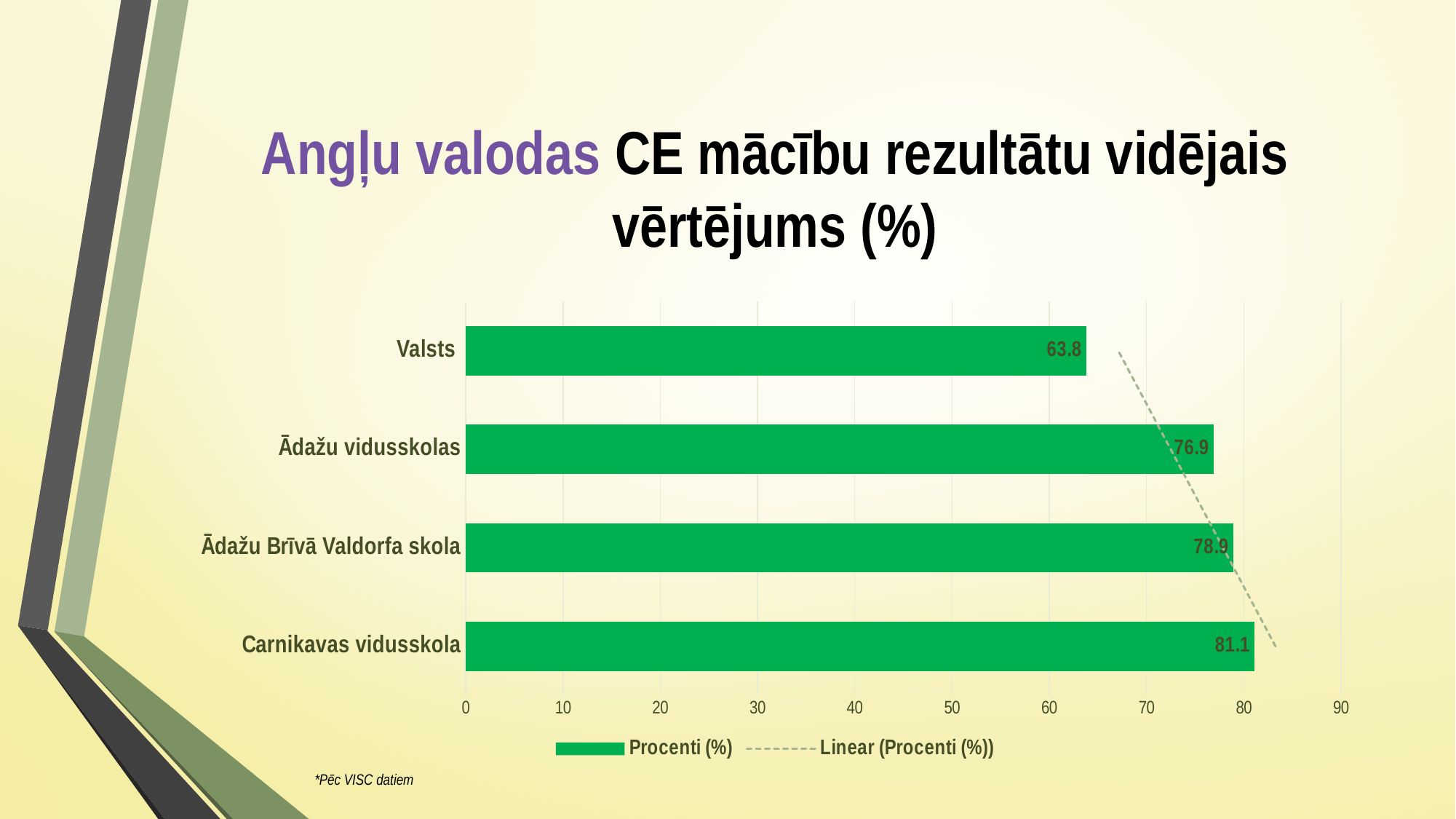

# Angļu valodas CE mācību rezultātu vidējais vērtējums (%)

### Chart

| Category | Procenti (%) |
|---|---|
| Carnikavas vidusskola | 81.1 |
| Ādažu Brīvā Valdorfa skola | 78.9 |
| Ādažu vidusskolas | 76.9 |
| Valsts  | 63.8 |
*Pēc VISC datiem